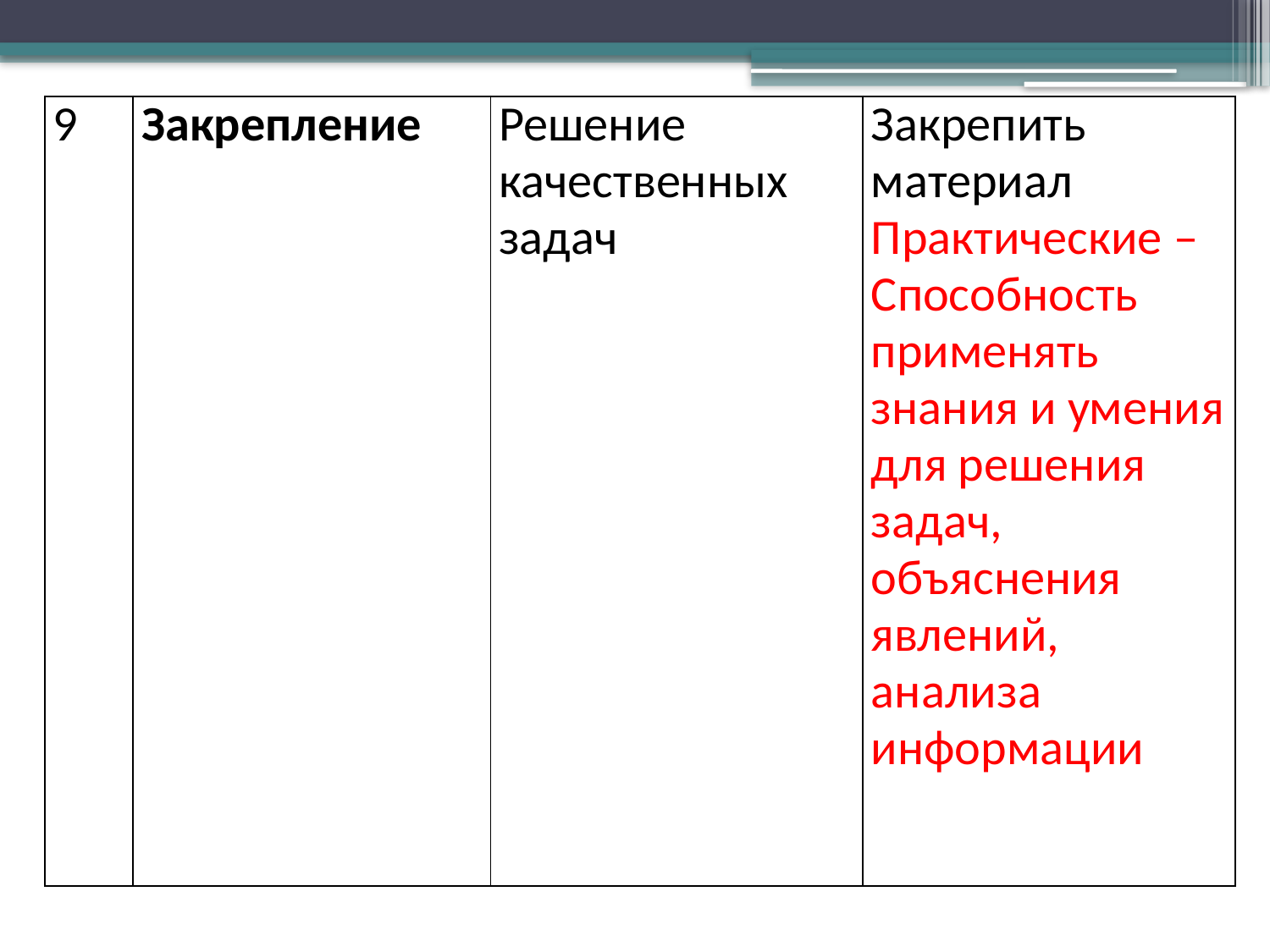

| 9 | Закрепление | Решение качественных задач | Закрепить материал Практические – Способность применять знания и умения для решения задач, объяснения явлений, анализа информации |
| --- | --- | --- | --- |